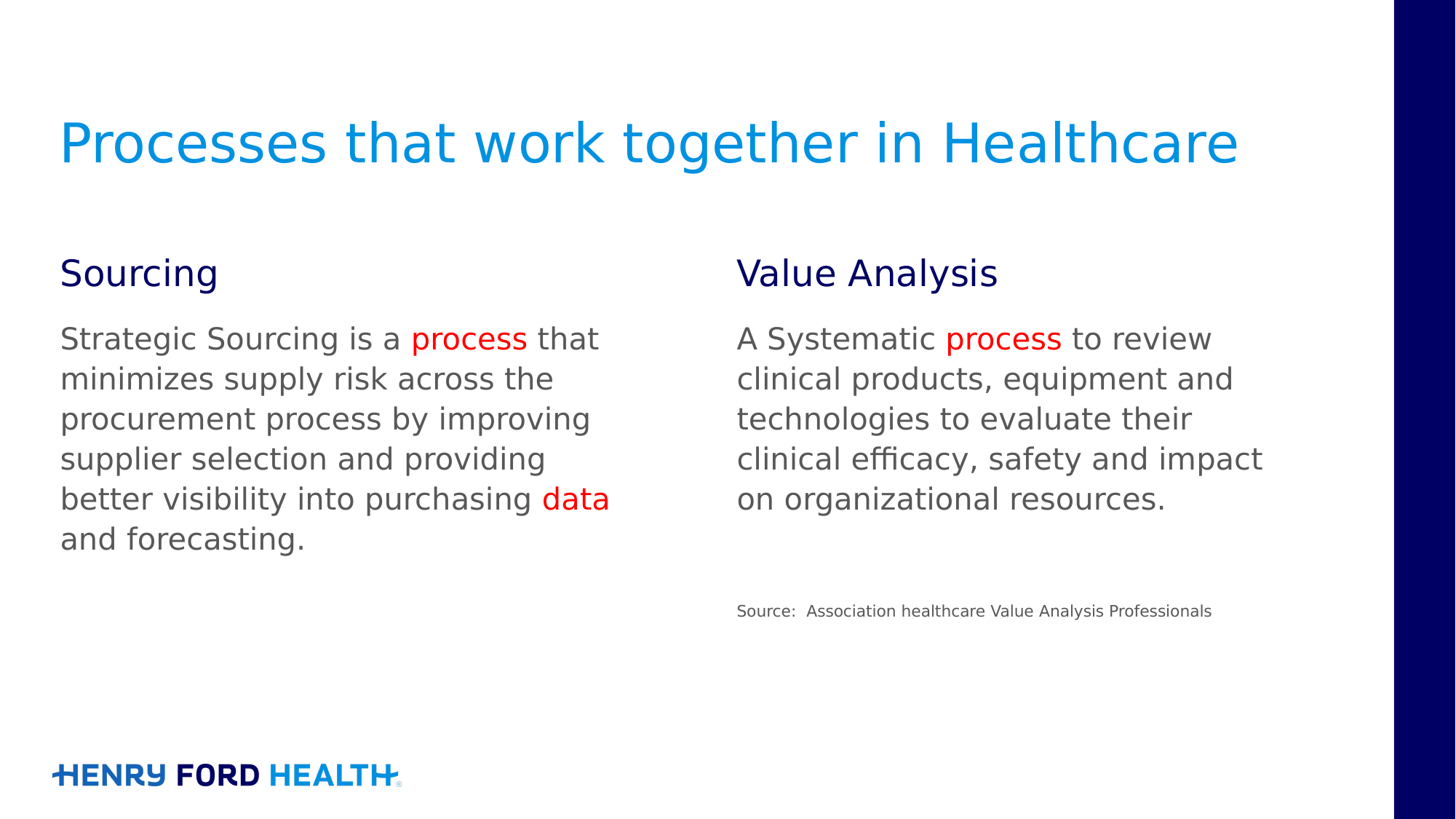

# Processes that work together in Healthcare
Sourcing
Value Analysis
A Systematic process to review clinical products, equipment and technologies to evaluate their clinical efficacy, safety and impact on organizational resources.

Source:  Association healthcare Value Analysis Professionals

Strategic Sourcing is a process that minimizes supply risk across the procurement process by improving supplier selection and providing better visibility into purchasing data and forecasting.